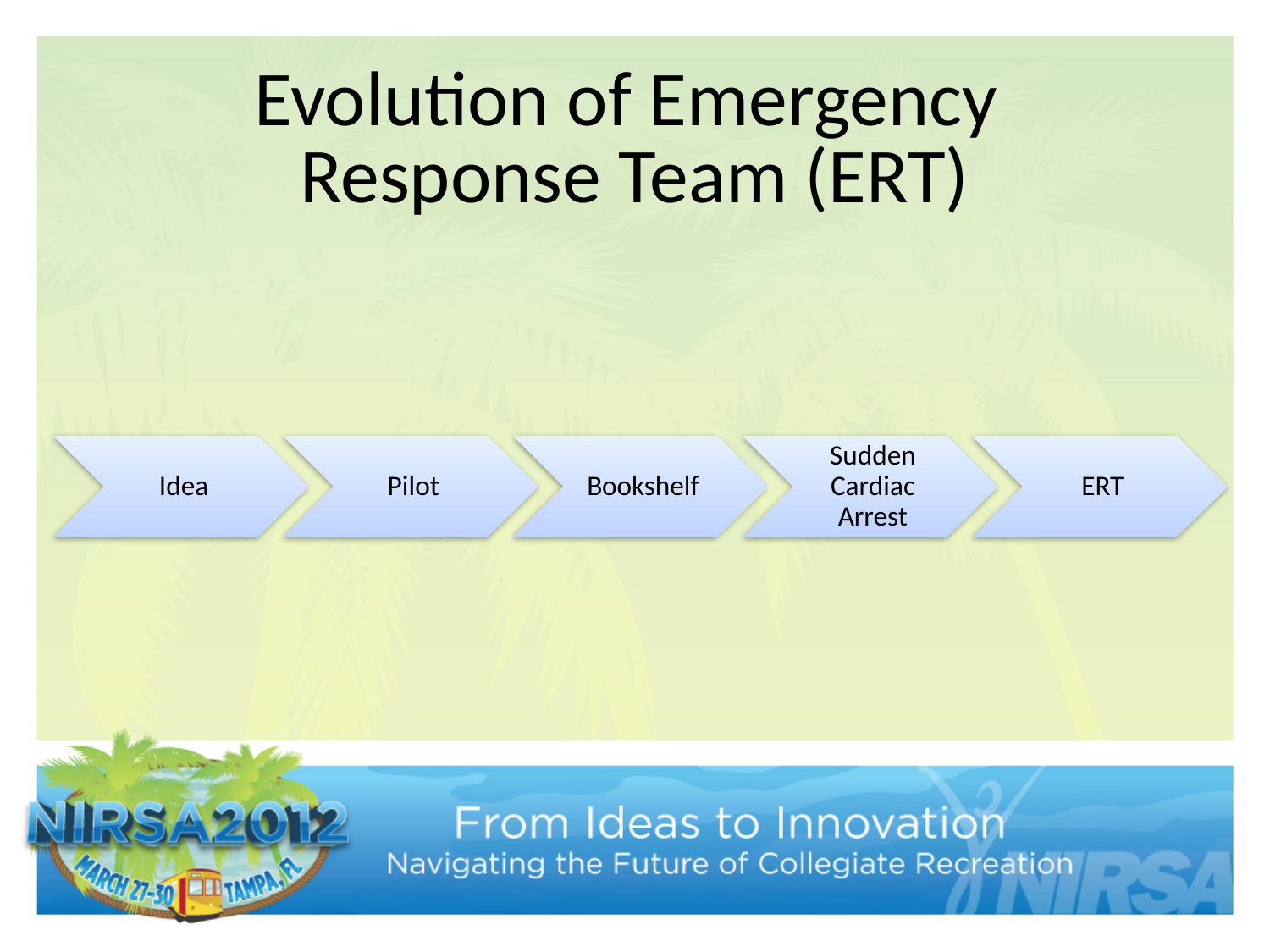

# Evolution of Emergency Response Team (ERT)
Idea
Pilot
Bookshelf
Sudden Cardiac Arrest
ERT